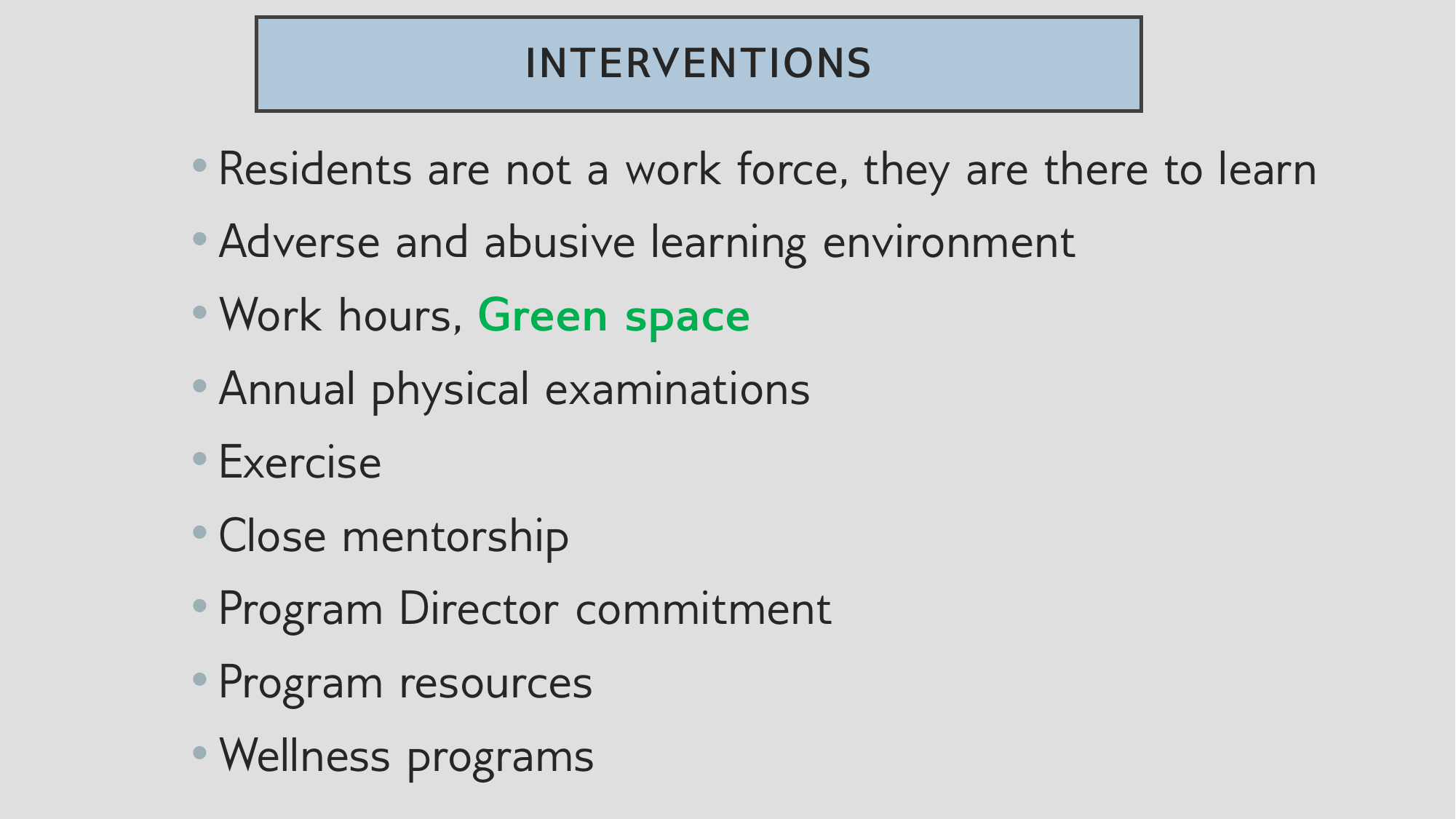

# Interventions
Residents are not a work force, they are there to learn
Adverse and abusive learning environment
Work hours, Green space
Annual physical examinations
Exercise
Close mentorship
Program Director commitment
Program resources
Wellness programs